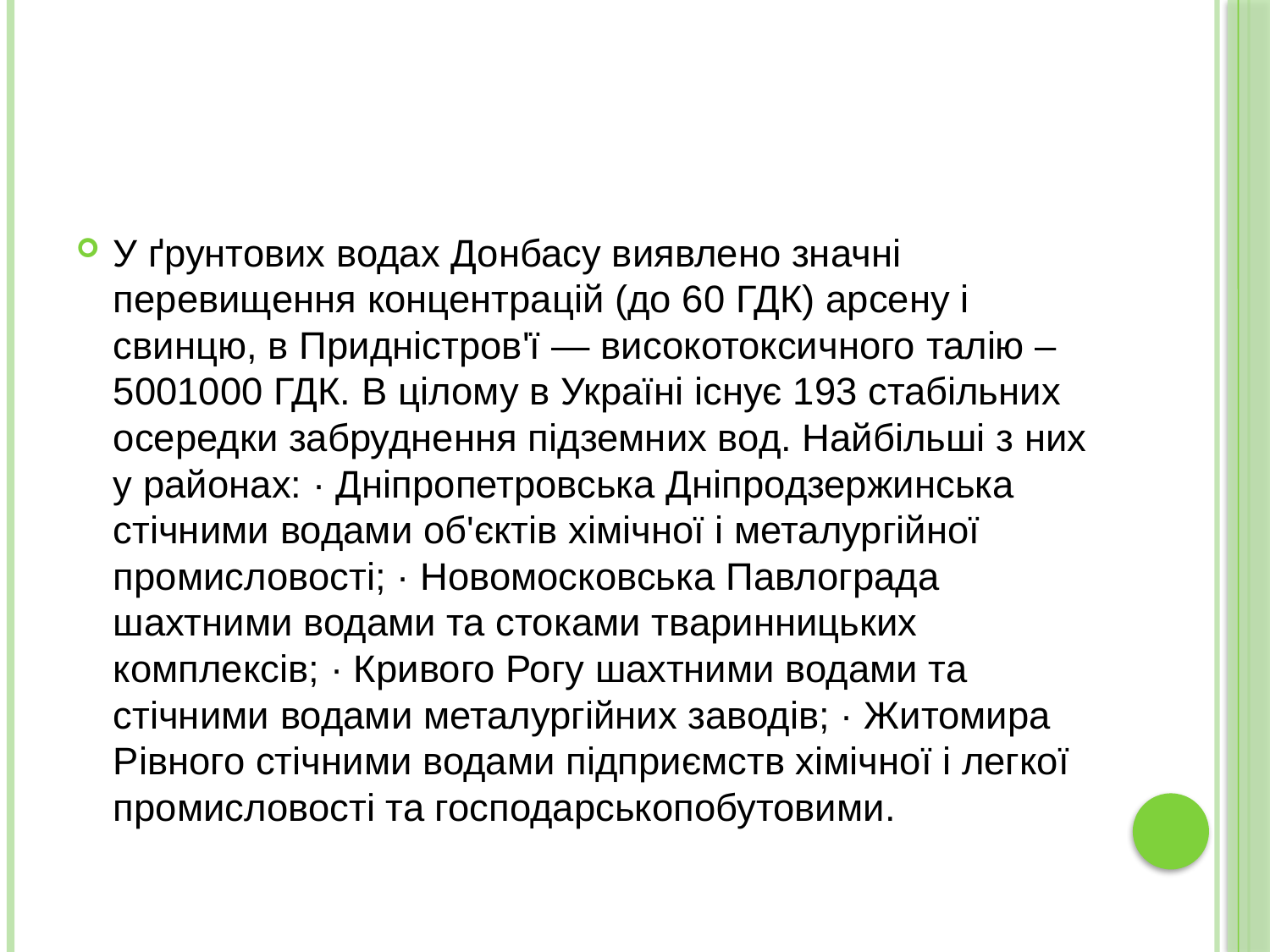

У ґрунтових водах Донбасу виявлено значні перевищення концентрацій (до 60 ГДК) арсену і свинцю, в Придністров'ї — високотоксичного талію – 5001000 ГДК. В цілому в Україні існує 193 стабільних осередки забруднення підземних вод. Найбільші з них у районах: · Дніпропетровська Дніпродзержинська стічними водами об'єктів хімічної і металургійної промисловості; · Новомосковська Павлограда шахтними водами та стоками тваринницьких комплексів; · Кривого Рогу шахтними водами та стічними водами металургійних заводів; · Житомира Рівного стічними водами підприємств хімічної і легкої промисловості та господарськопобутовими.